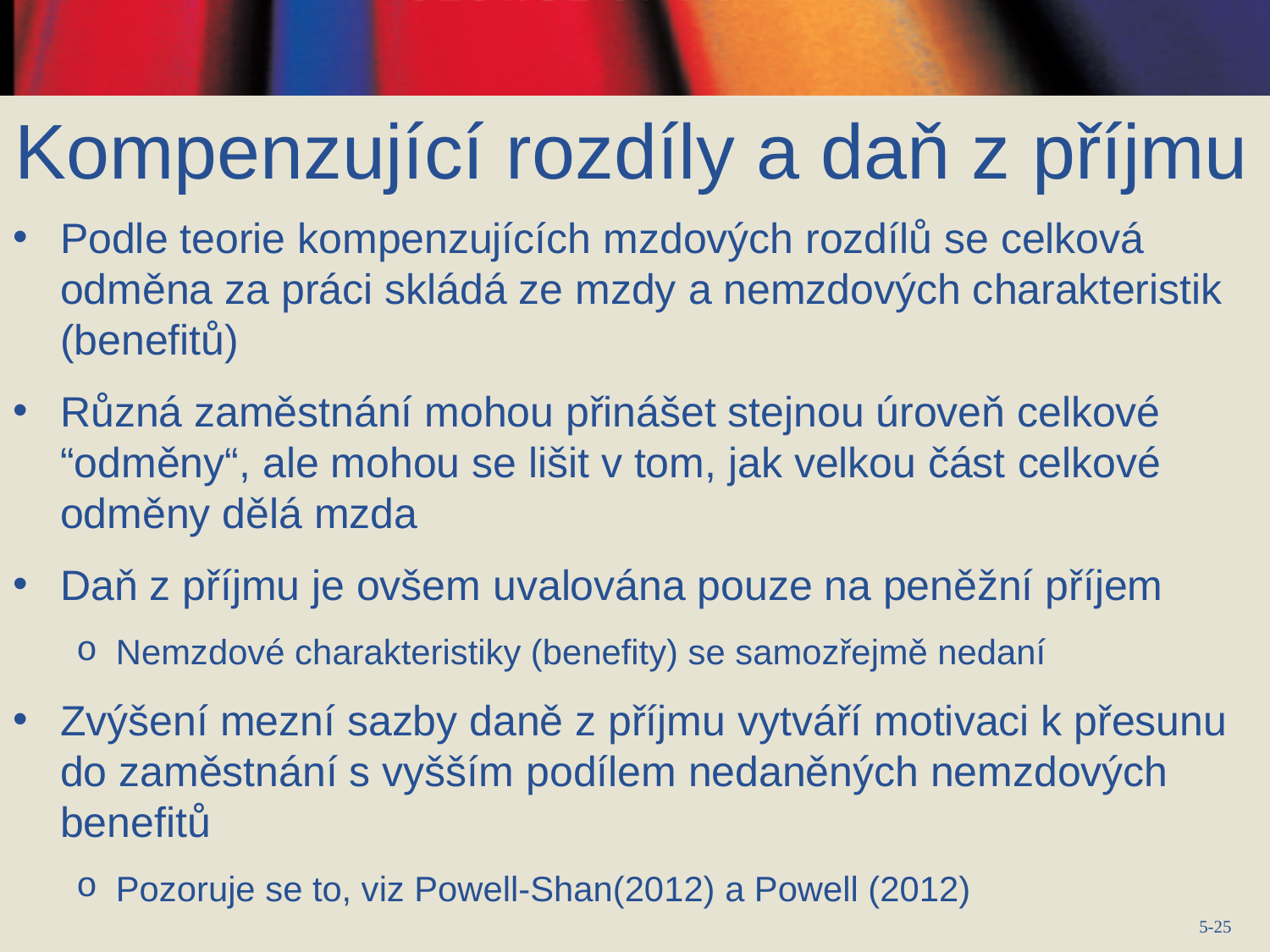

# Kompenzující rozdíly a daň z příjmu
Podle teorie kompenzujících mzdových rozdílů se celková odměna za práci skládá ze mzdy a nemzdových charakteristik (benefitů)
Různá zaměstnání mohou přinášet stejnou úroveň celkové “odměny“, ale mohou se lišit v tom, jak velkou část celkové odměny dělá mzda
Daň z příjmu je ovšem uvalována pouze na peněžní příjem
Nemzdové charakteristiky (benefity) se samozřejmě nedaní
Zvýšení mezní sazby daně z příjmu vytváří motivaci k přesunu do zaměstnání s vyšším podílem nedaněných nemzdových benefitů
Pozoruje se to, viz Powell-Shan(2012) a Powell (2012)